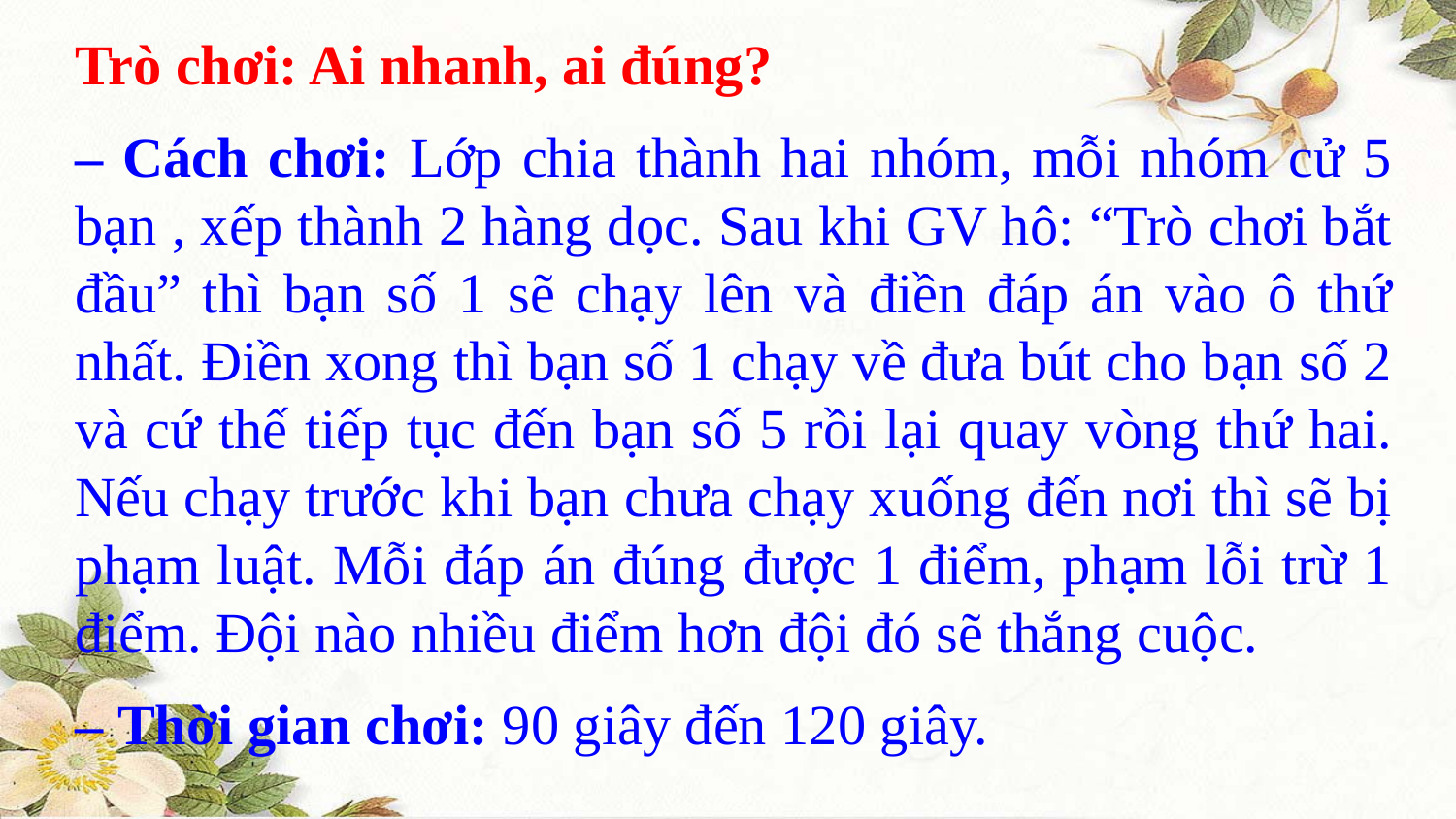

Trò chơi: Ai nhanh, ai đúng?
– Cách chơi: Lớp chia thành hai nhóm, mỗi nhóm cử 5 bạn , xếp thành 2 hàng dọc. Sau khi GV hô: “Trò chơi bắt đầu” thì bạn số 1 sẽ chạy lên và điền đáp án vào ô thứ nhất. Điền xong thì bạn số 1 chạy về đưa bút cho bạn số 2 và cứ thế tiếp tục đến bạn số 5 rồi lại quay vòng thứ hai. Nếu chạy trước khi bạn chưa chạy xuống đến nơi thì sẽ bị phạm luật. Mỗi đáp án đúng được 1 điểm, phạm lỗi trừ 1 điểm. Đội nào nhiều điểm hơn đội đó sẽ thắng cuộc.
– Thời gian chơi: 90 giây đến 120 giây.